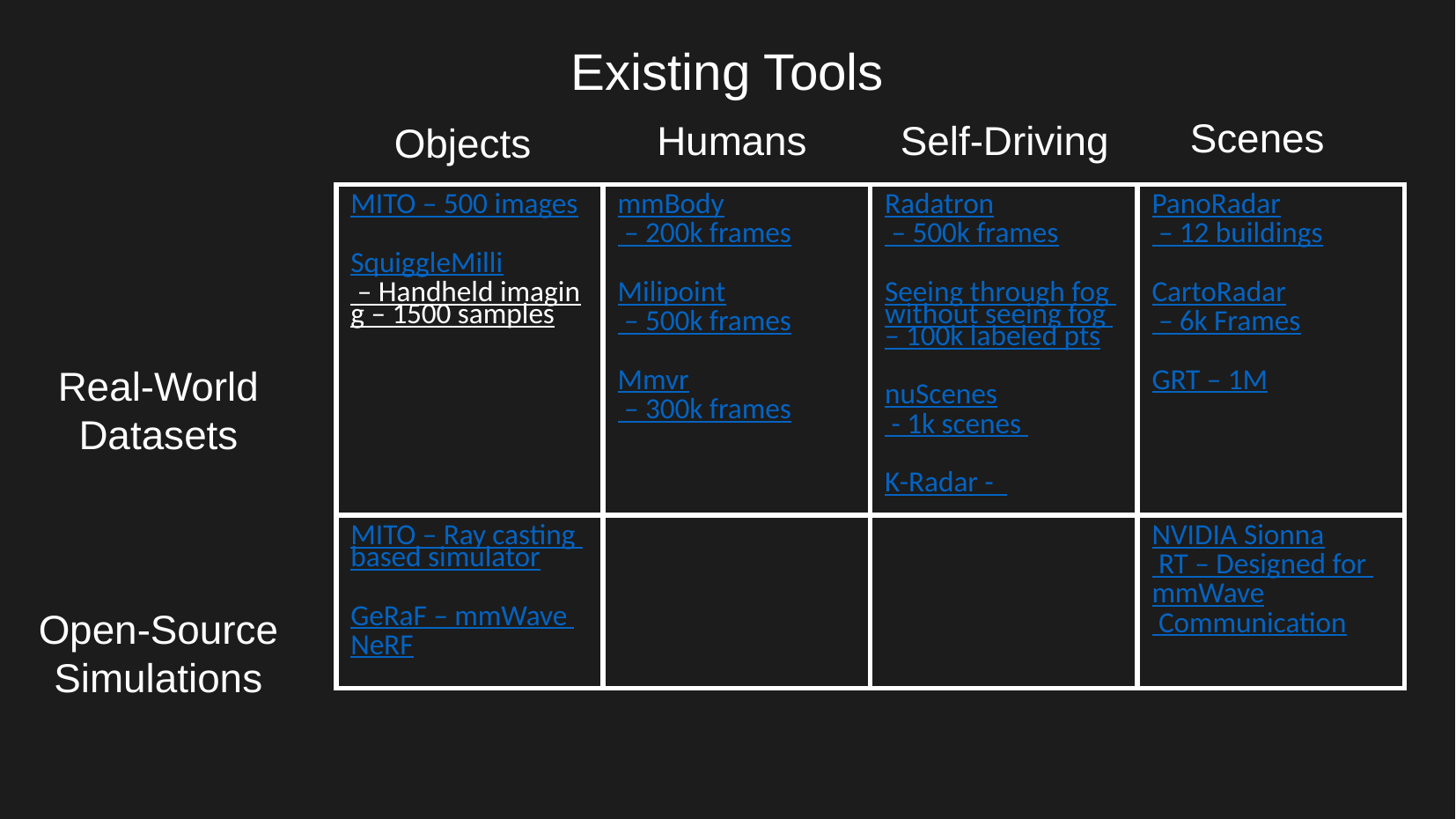

Existing Tools
Scenes
Humans
Self-Driving
Objects
| MITO – 500 images SquiggleMilli – Handheld imaging – 1500 samples | mmBody – 200k frames Milipoint – 500k frames Mmvr – 300k frames | Radatron – 500k frames Seeing through fog without seeing fog – 100k labeled pts nuScenes - 1k scenes K-Radar - | PanoRadar – 12 buildings CartoRadar – 6k Frames GRT – 1M |
| --- | --- | --- | --- |
| MITO – Ray casting based simulator GeRaF – mmWave NeRF |  |  | NVIDIA Sionna RT – Designed for mmWave Communication |
Real-World
Datasets
Open-Source Simulations